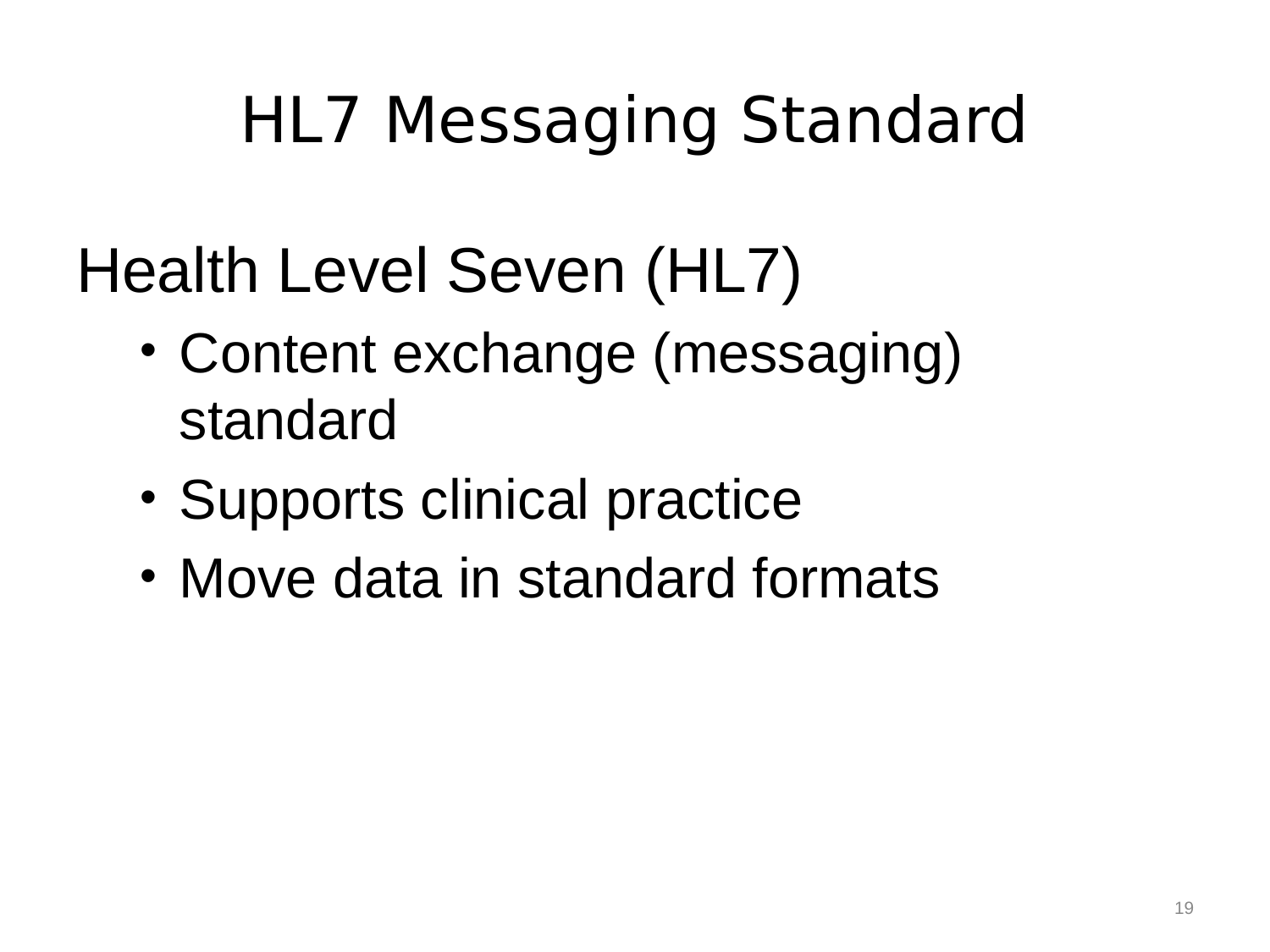

# HL7 Messaging Standard
Health Level Seven (HL7)
Content exchange (messaging) standard
Supports clinical practice
Move data in standard formats

19